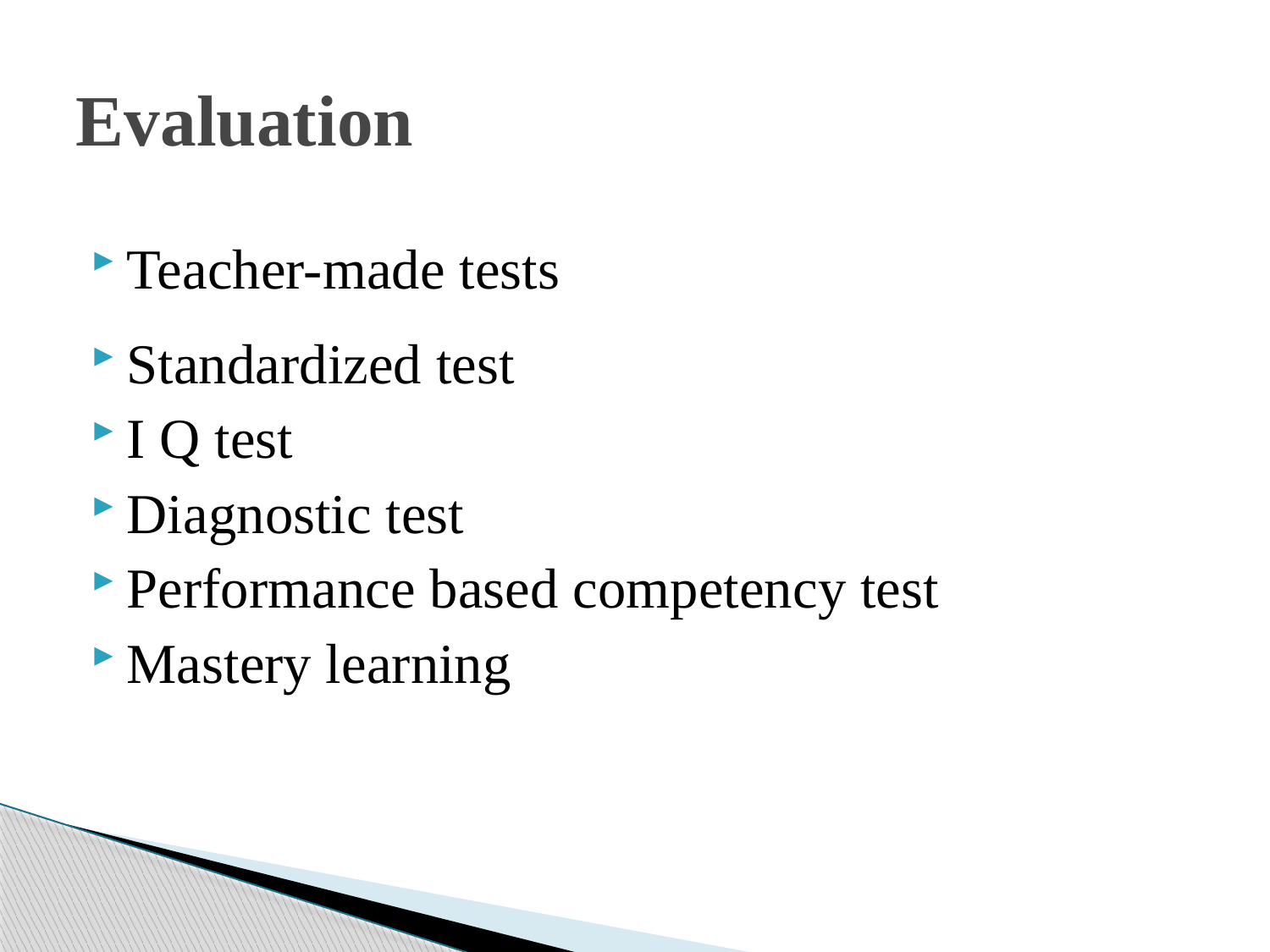

# Evaluation
Teacher-made tests
Standardized test
I Q test
Diagnostic test
Performance based competency test
Mastery learning